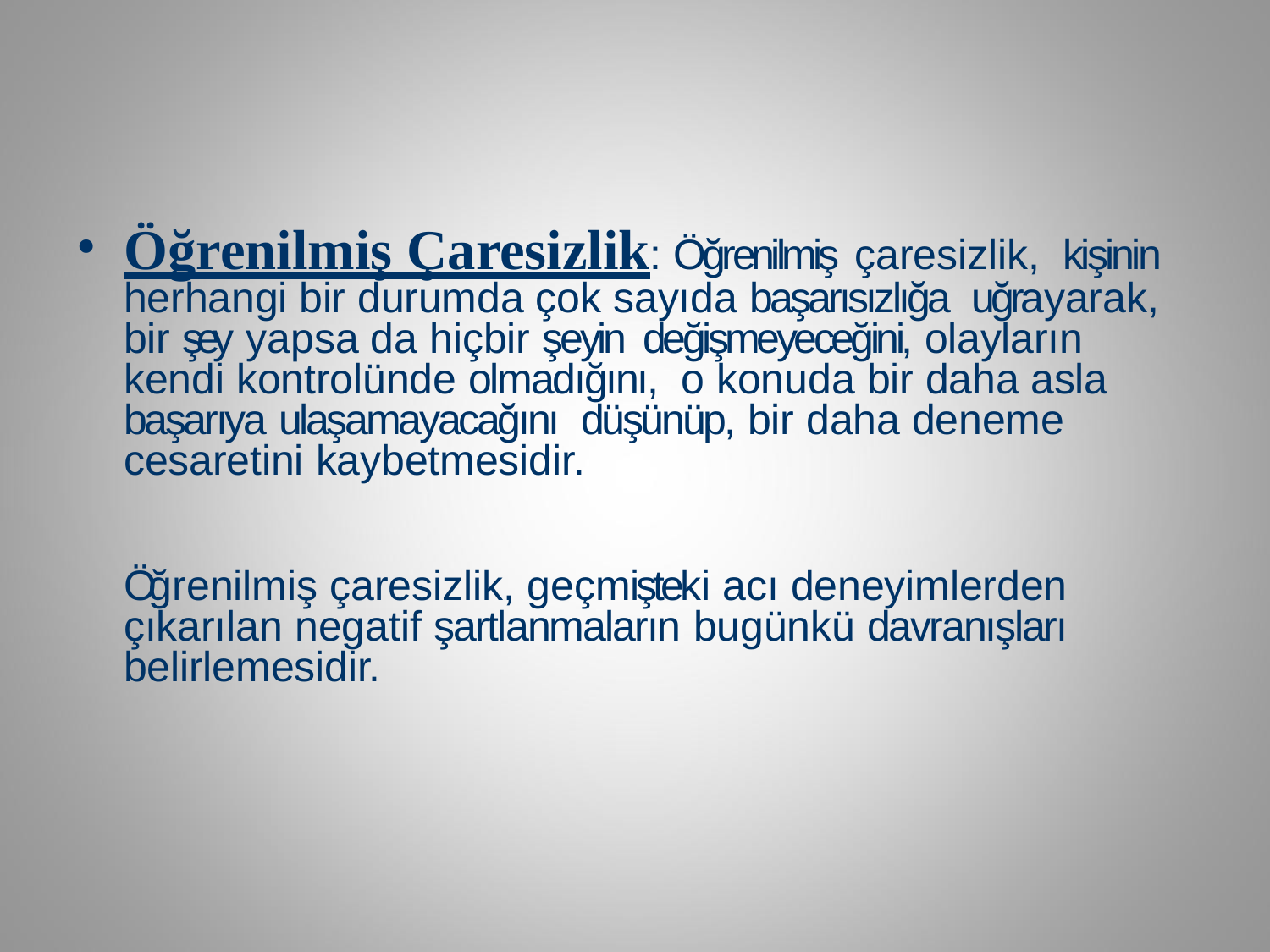

Öğrenilmiş Çaresizlik: Öğrenilmiş çaresizlik,  kişinin herhangi bir durumda çok sayıda başarısızlığa  uğrayarak, bir şey yapsa da hiçbir şeyin  değişmeyeceğini, olayların kendi kontrolünde olmadığını,  o konuda bir daha asla başarıya ulaşamayacağını  düşünüp, bir daha deneme cesaretini kaybetmesidir.

Öğrenilmiş çaresizlik, geçmişteki acı deneyimlerden  çıkarılan negatif şartlanmaların bugünkü davranışları  belirlemesidir.